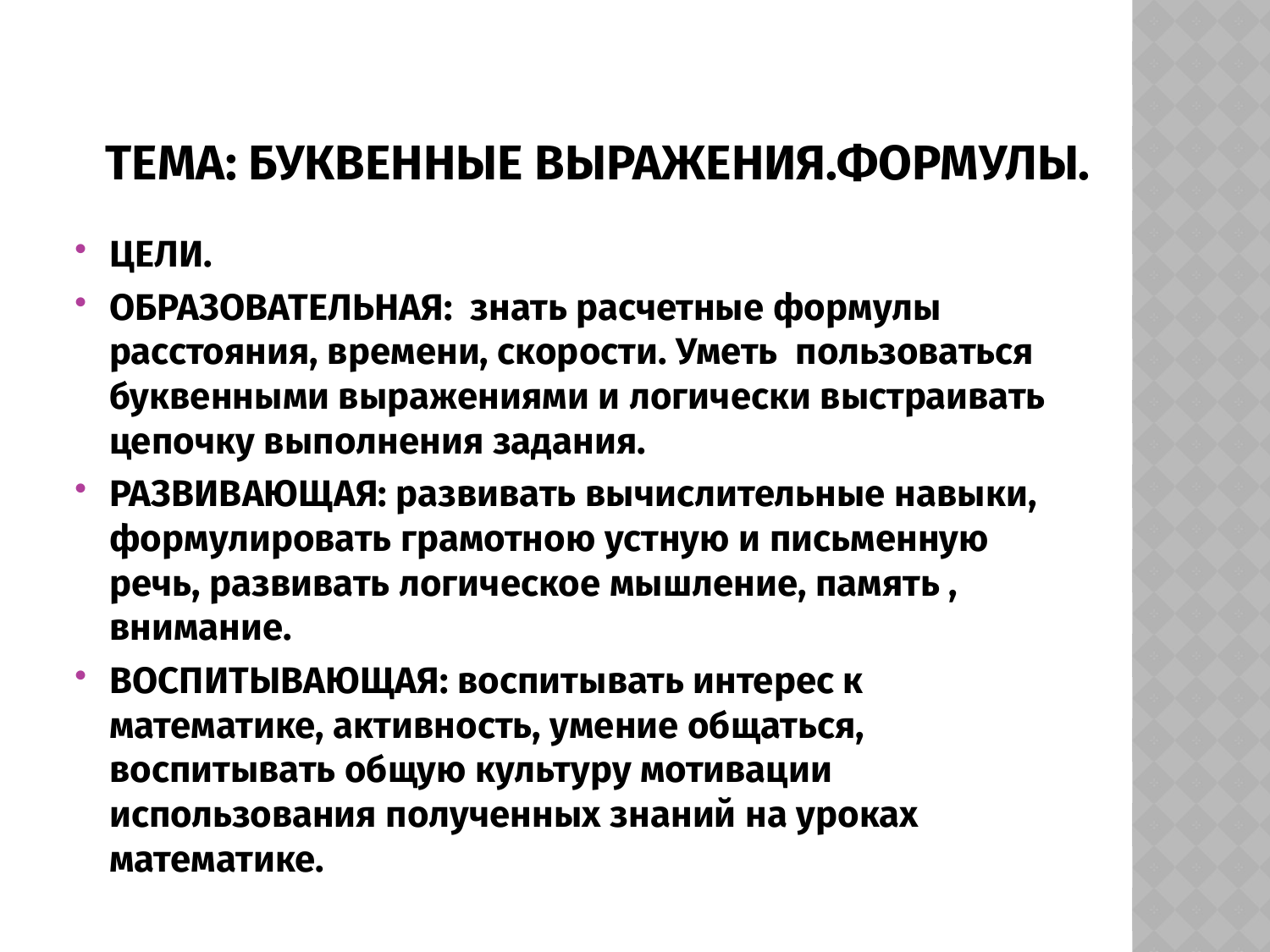

# ТЕМА: БУКВЕННЫЕ ВЫРАЖЕНИЯ.ФОРМУЛЫ.
ЦЕЛИ.
ОБРАЗОВАТЕЛЬНАЯ:  знать расчетные формулы расстояния, времени, скорости. Уметь  пользоваться буквенными выражениями и логически выстраивать цепочку выполнения задания.
РАЗВИВАЮЩАЯ: развивать вычислительные навыки, формулировать грамотною устную и письменную речь, развивать логическое мышление, память , внимание.
ВОСПИТЫВАЮЩАЯ: воспитывать интерес к математике, активность, умение общаться, воспитывать общую культуру мотивации использования полученных знаний на уроках математике.